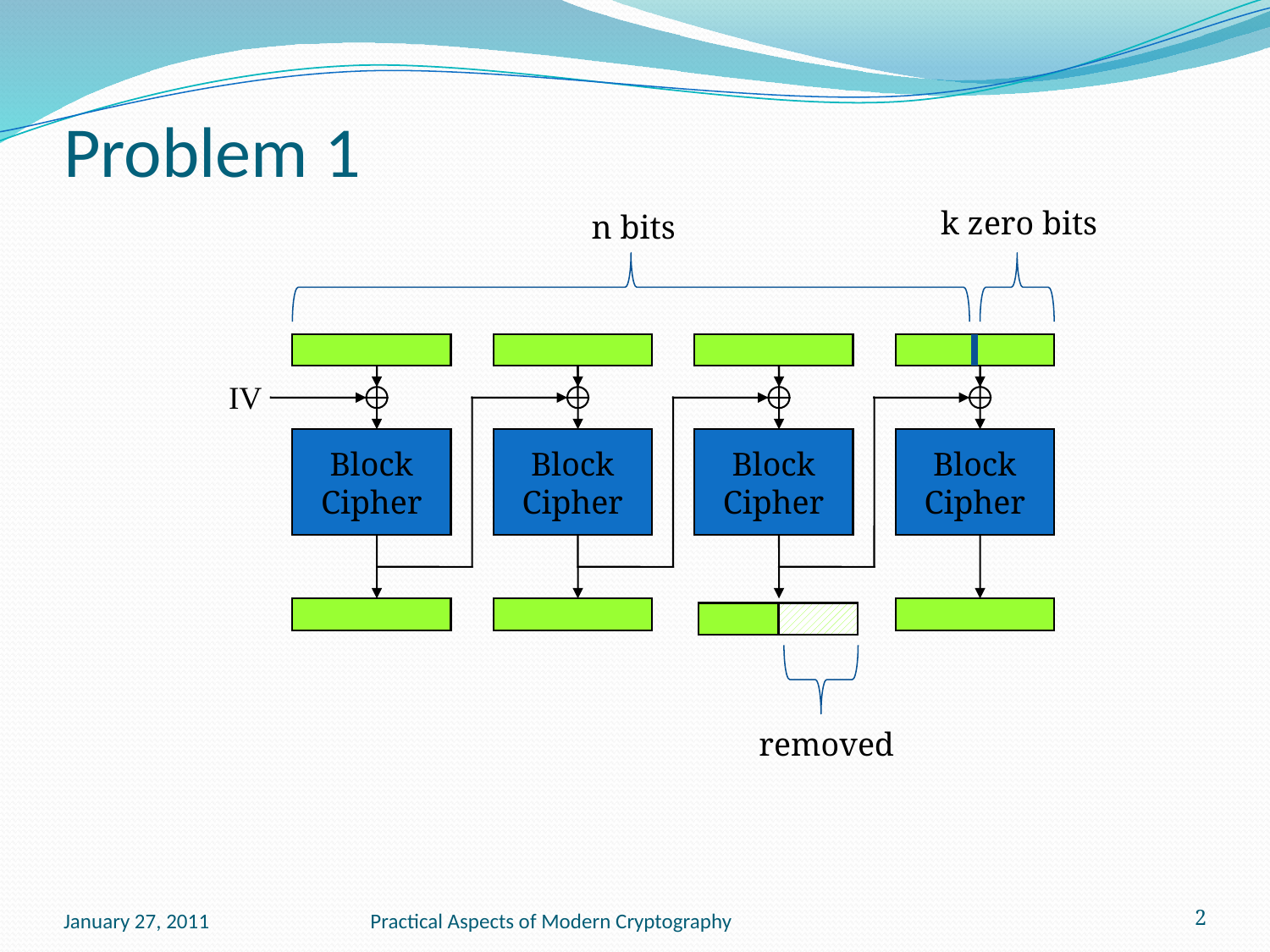

# Problem 1
k zero bits
n bits

IV

Block
Cipher
Block
Cipher
Block
Cipher
Block
Cipher

removed
January 27, 2011
Practical Aspects of Modern Cryptography
2